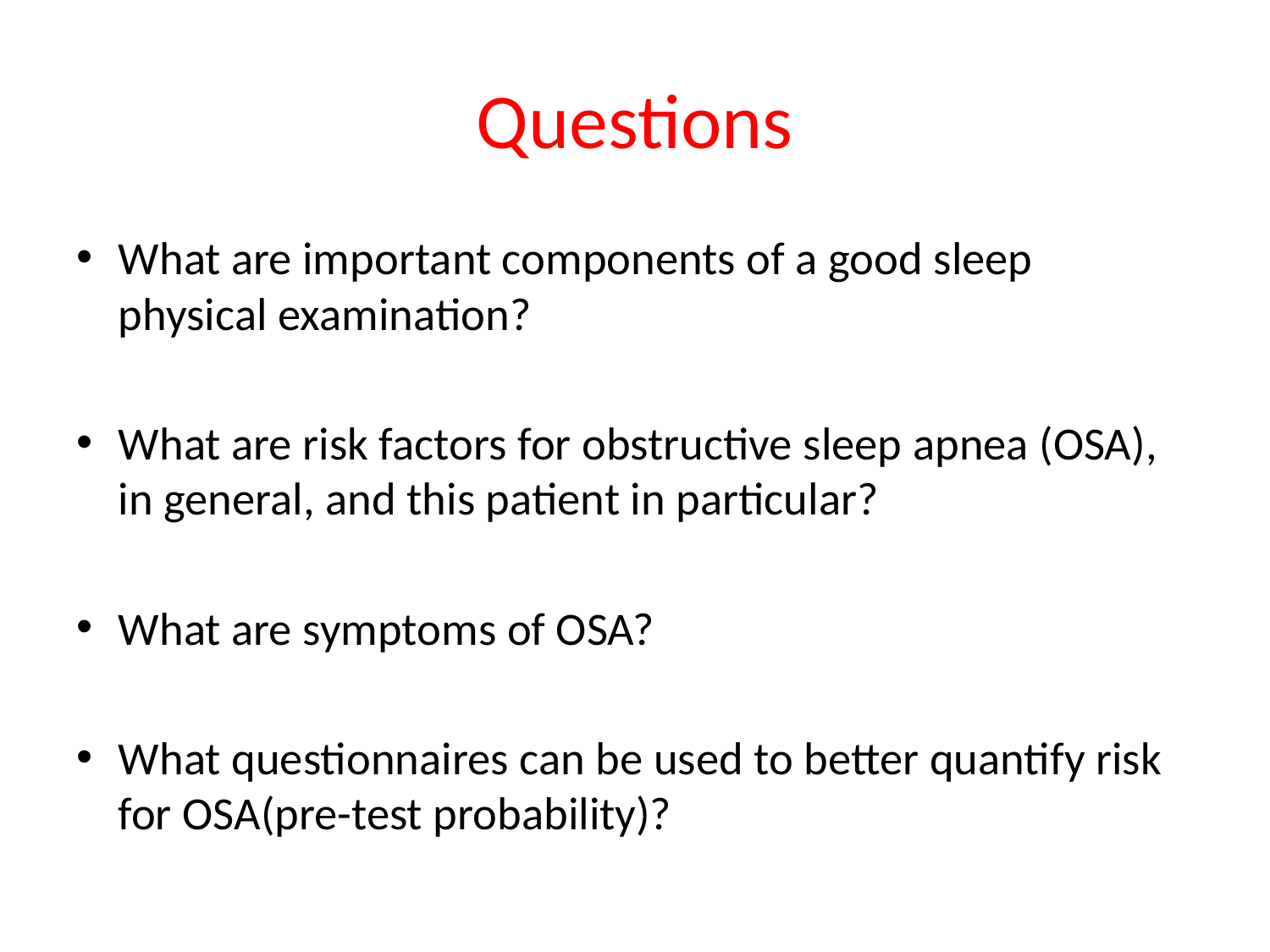

# Questions
What are important components of a good sleep physical examination?

What are risk factors for obstructive sleep apnea (OSA), in general, and this patient in particular?

What are symptoms of OSA?

What questionnaires can be used to better quantify risk for OSA(pre-test probability)?